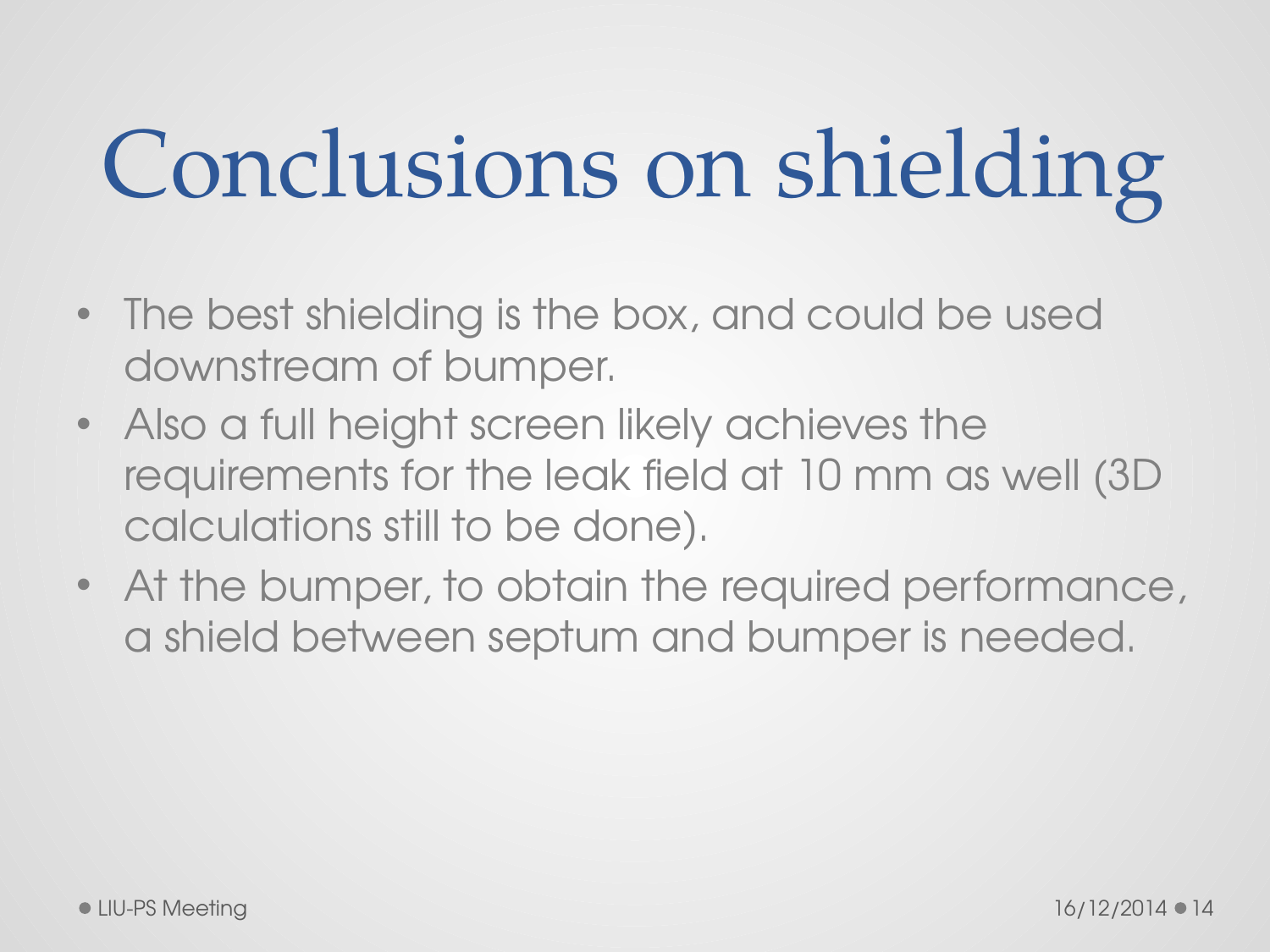

# Conclusions on shielding

The best shielding is the box, and could be used downstream of bumper.
Also a full height screen likely achieves the requirements for the leak field at 10 mm as well (3D calculations still to be done).
At the bumper, to obtain the required performance, a shield between septum and bumper is needed.
LIU-PS Meeting
16/12/2014
14